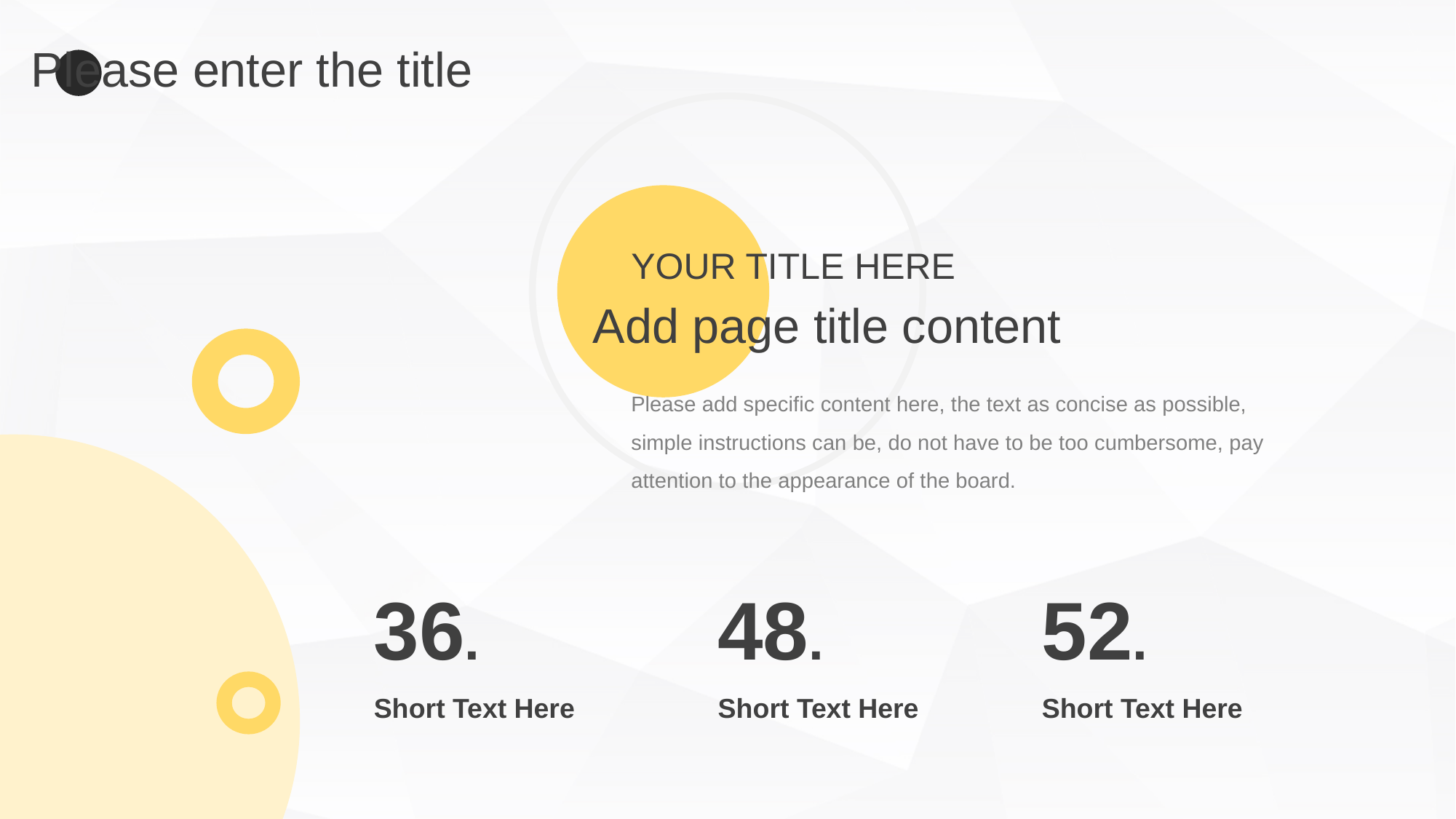

Please enter the title

YOUR TITLE HERE
Add page title content

Please add specific content here, the text as concise as possible, simple instructions can be, do not have to be too cumbersome, pay attention to the appearance of the board.

36.
48.
52.

Short Text Here
Short Text Here
Short Text Here